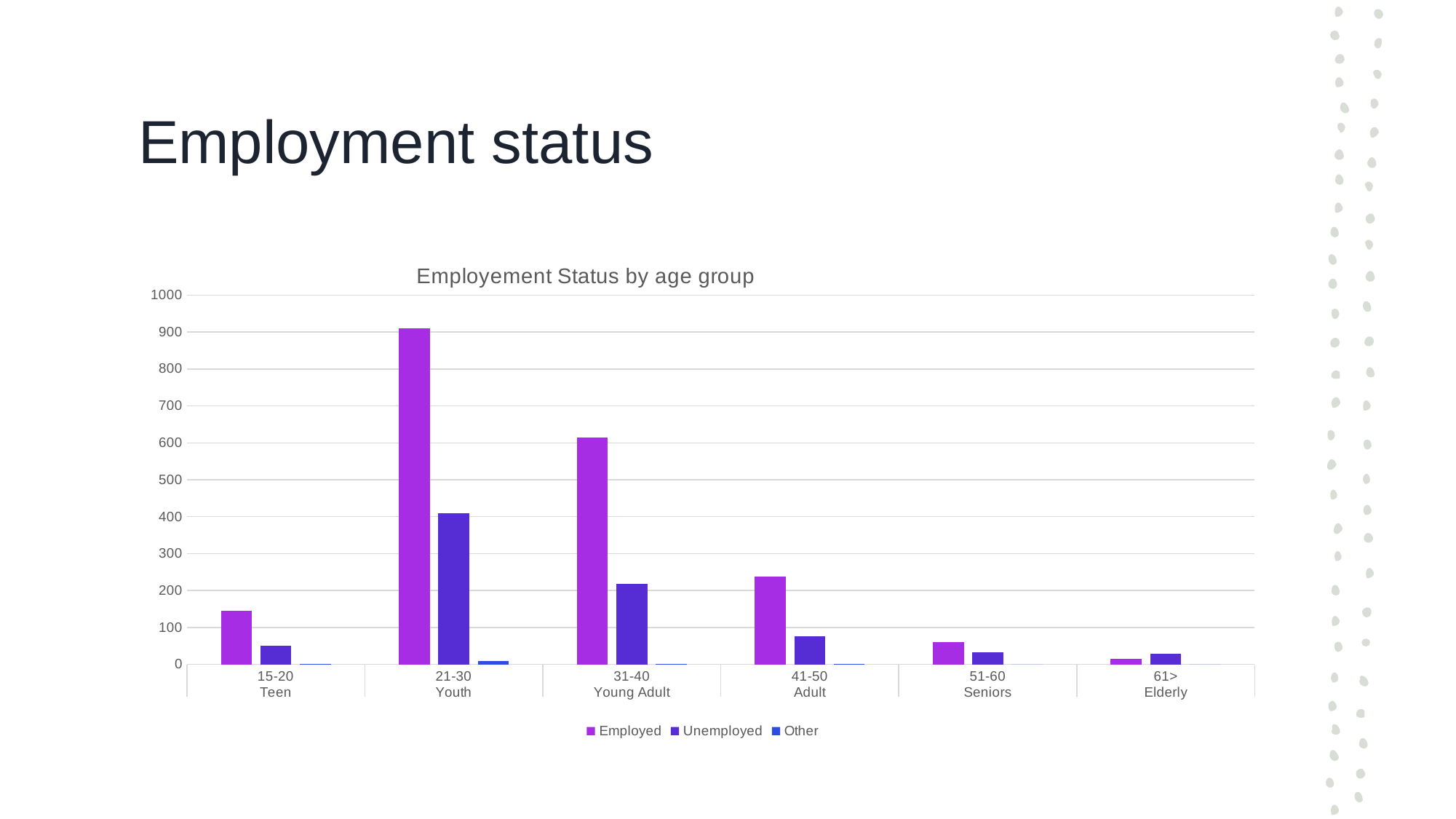

# Employment status

### Chart: Employement Status by age group

| Category | Employed | Unemployed | Other |
|---|---|---|---|
| 15-20 | 146.0 | 50.0 | 2.0 |
| 21-30 | 909.0 | 409.0 | 9.0 |
| 31-40 | 614.0 | 218.0 | 1.0 |
| 41-50 | 238.0 | 77.0 | 2.0 |
| 51-60 | 60.0 | 33.0 | 0.0 |
| 61> | 16.0 | 29.0 | 0.0 |